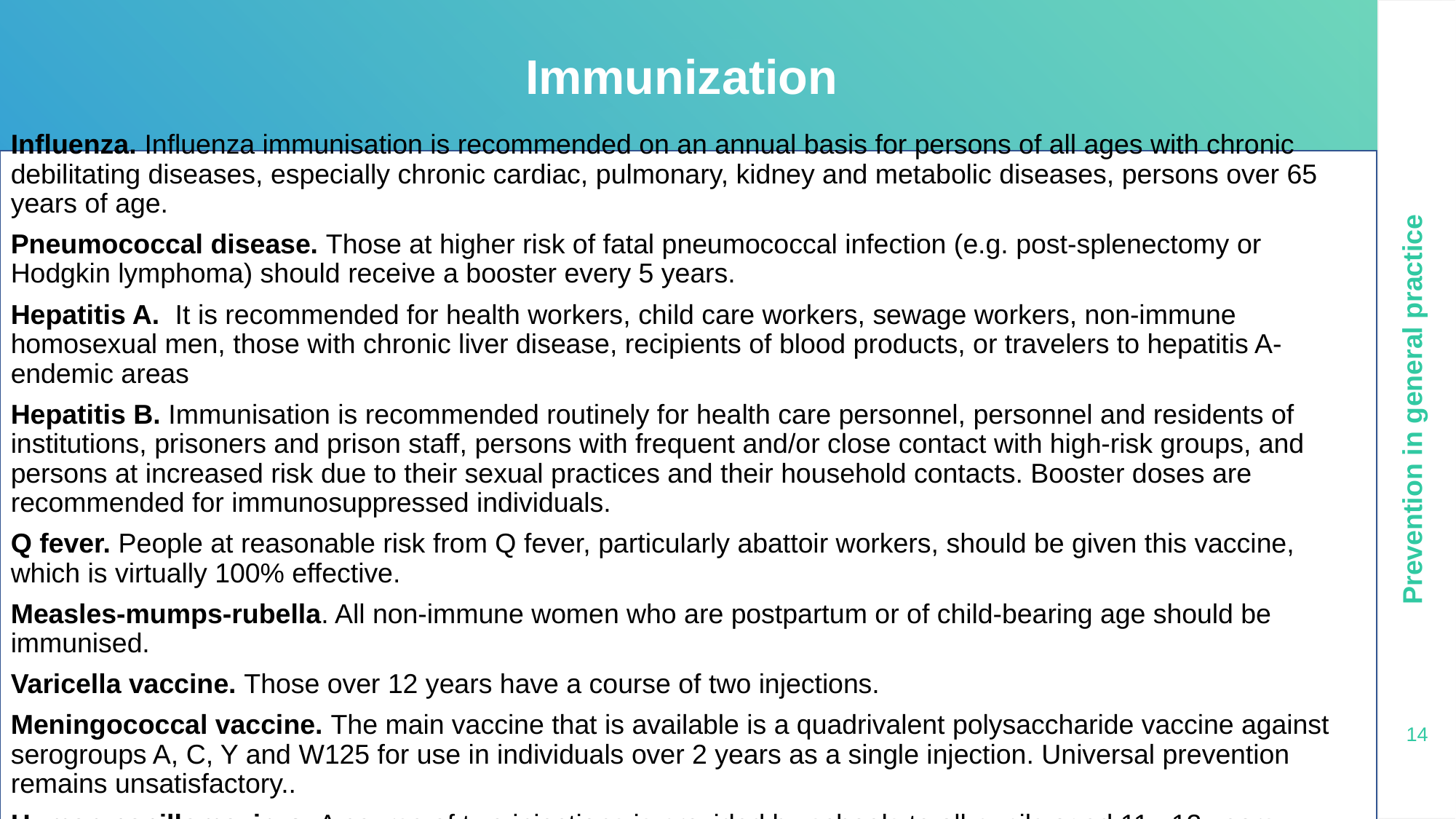

Immunization
Influenza. Influenza immunisation is recommended on an annual basis for persons of all ages with chronic debilitating diseases, especially chronic cardiac, pulmonary, kidney and metabolic diseases, persons over 65 years of age.
Pneumococcal disease. Those at higher risk of fatal pneumococcal infection (e.g. post-splenectomy or Hodgkin lymphoma) should receive a booster every 5 years.
Hepatitis A.  It is recommended for health workers, child care workers, sewage workers, non-immune homosexual men, those with chronic liver disease, recipients of blood products, or travelers to hepatitis A-endemic areas
Hepatitis B. Immunisation is recommended routinely for health care personnel, personnel and residents of institutions, prisoners and prison staff, persons with frequent and/or close contact with high-risk groups, and persons at increased risk due to their sexual practices and their household contacts. Booster doses are recommended for immunosuppressed individuals.
Q fever. People at reasonable risk from Q fever, particularly abattoir workers, should be given this vaccine, which is virtually 100% effective.
Measles-mumps-rubella. All non-immune women who are postpartum or of child-bearing age should be immunised.
Varicella vaccine. Those over 12 years have a course of two injections.
Meningococcal vaccine. The main vaccine that is available is a quadrivalent polysaccharide vaccine against serogroups A, C, Y and W125 for use in individuals over 2 years as a single injection. Universal prevention remains unsatisfactory..
Human papillomavirus. A course of two injections is provided by schools to all pupils aged 11– 12 years.
Prevention in general practice
14